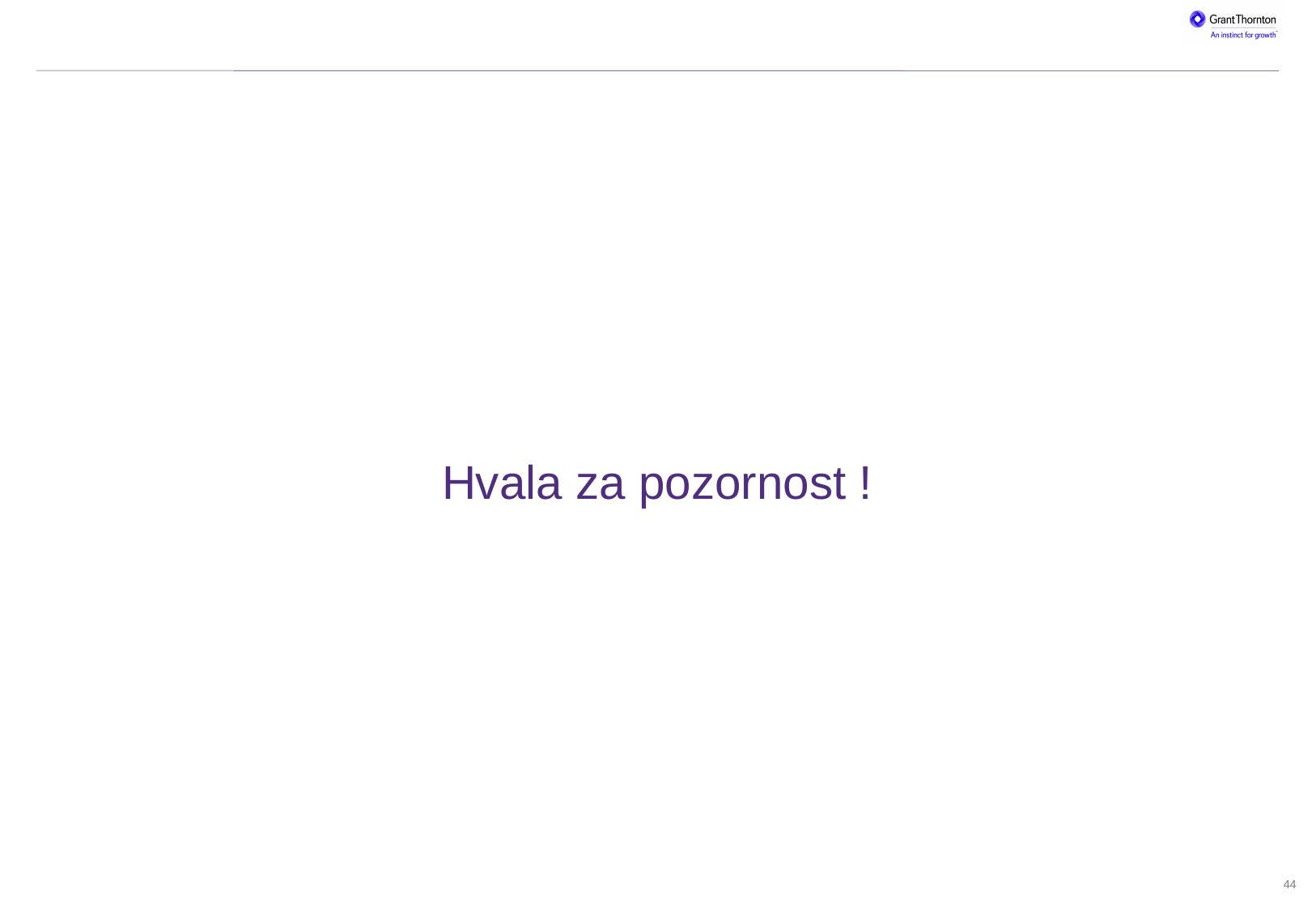

Historical and [2015] forecast outturn EBITDA

# Hvala za pozornost !